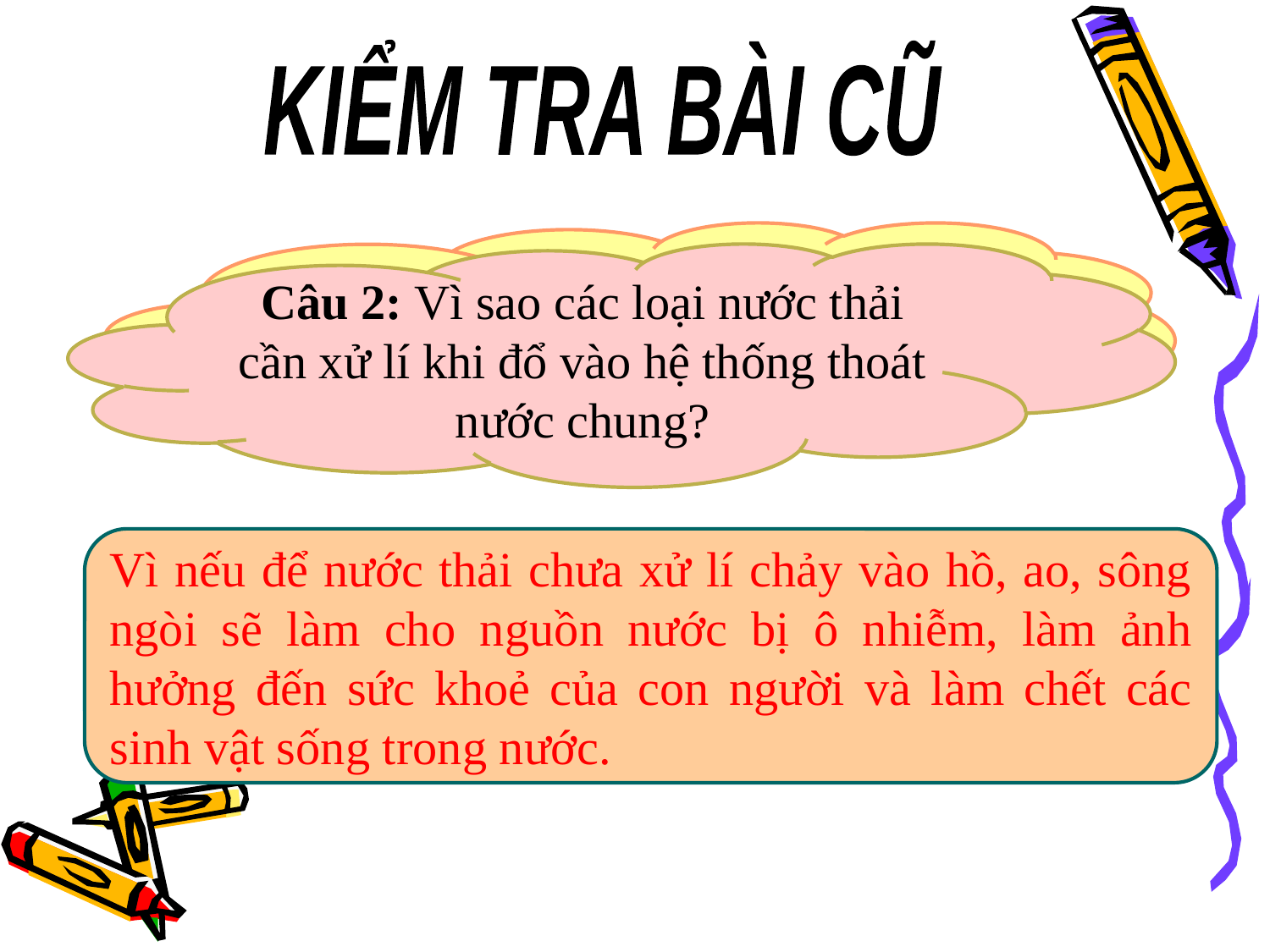

KIỂM TRA BÀI CŨ
Câu 1: Trong nước thải có gì gây hại cho sức khỏe con người?
Câu 2: Vì sao các loại nước thải cần xử lí khi đổ vào hệ thống thoát nước chung?
Vì nếu để nước thải chưa xử lí chảy vào hồ, ao, sông ngòi sẽ làm cho nguồn nước bị ô nhiễm, làm ảnh hưởng đến sức khoẻ của con người và làm chết các sinh vật sống trong nước.
Trong nước thải có chứa nhiều chất bẩn, độc hại và các vi khuẩn gây bệnh.